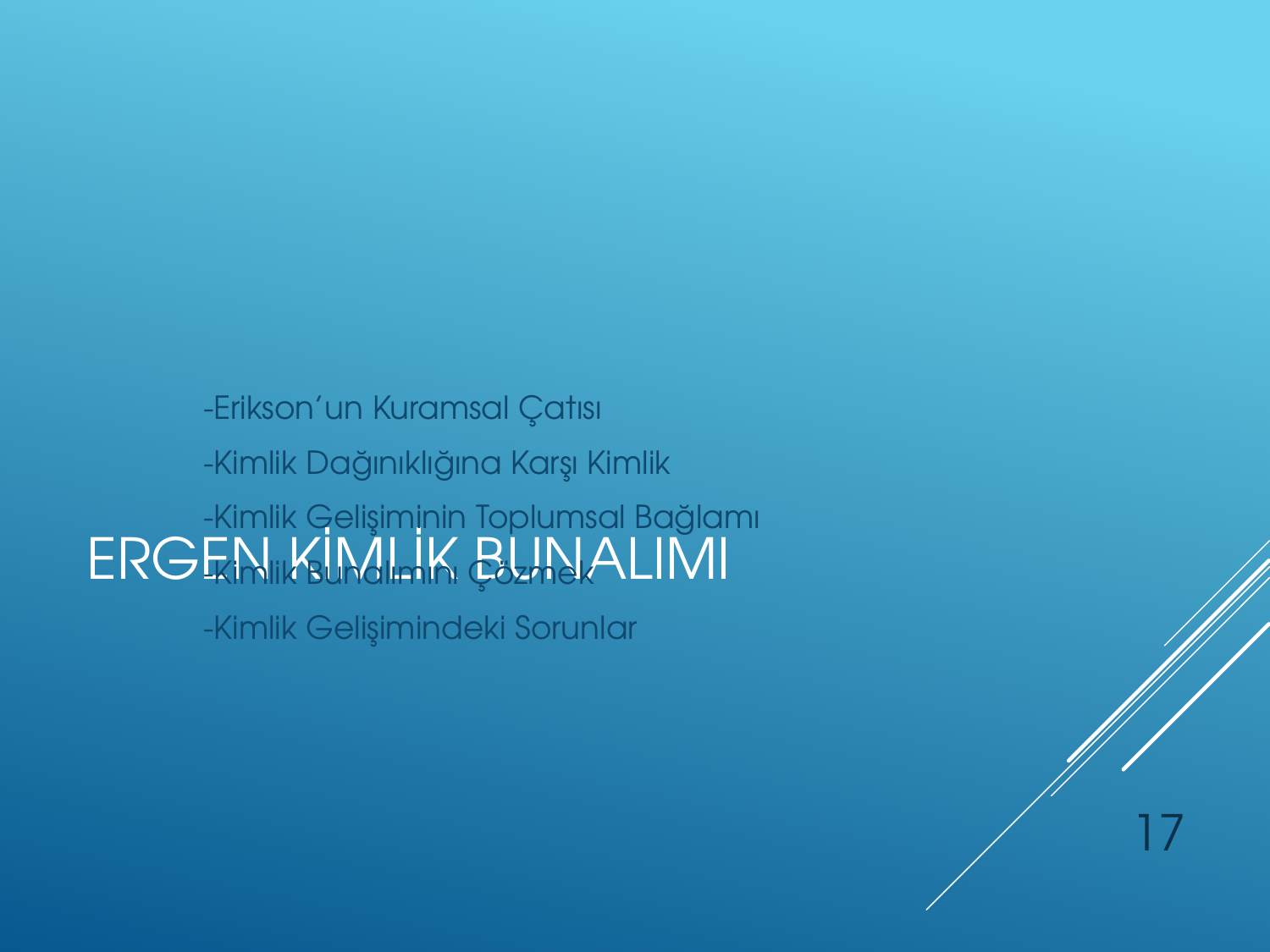

# Ergen Kimlik Bunalımı
-Erikson’un Kuramsal Çatısı
-Kimlik Dağınıklığına Karşı Kimlik
-Kimlik Gelişiminin Toplumsal Bağlamı
-Kimlik Bunalımını Çözmek
-Kimlik Gelişimindeki Sorunlar

17